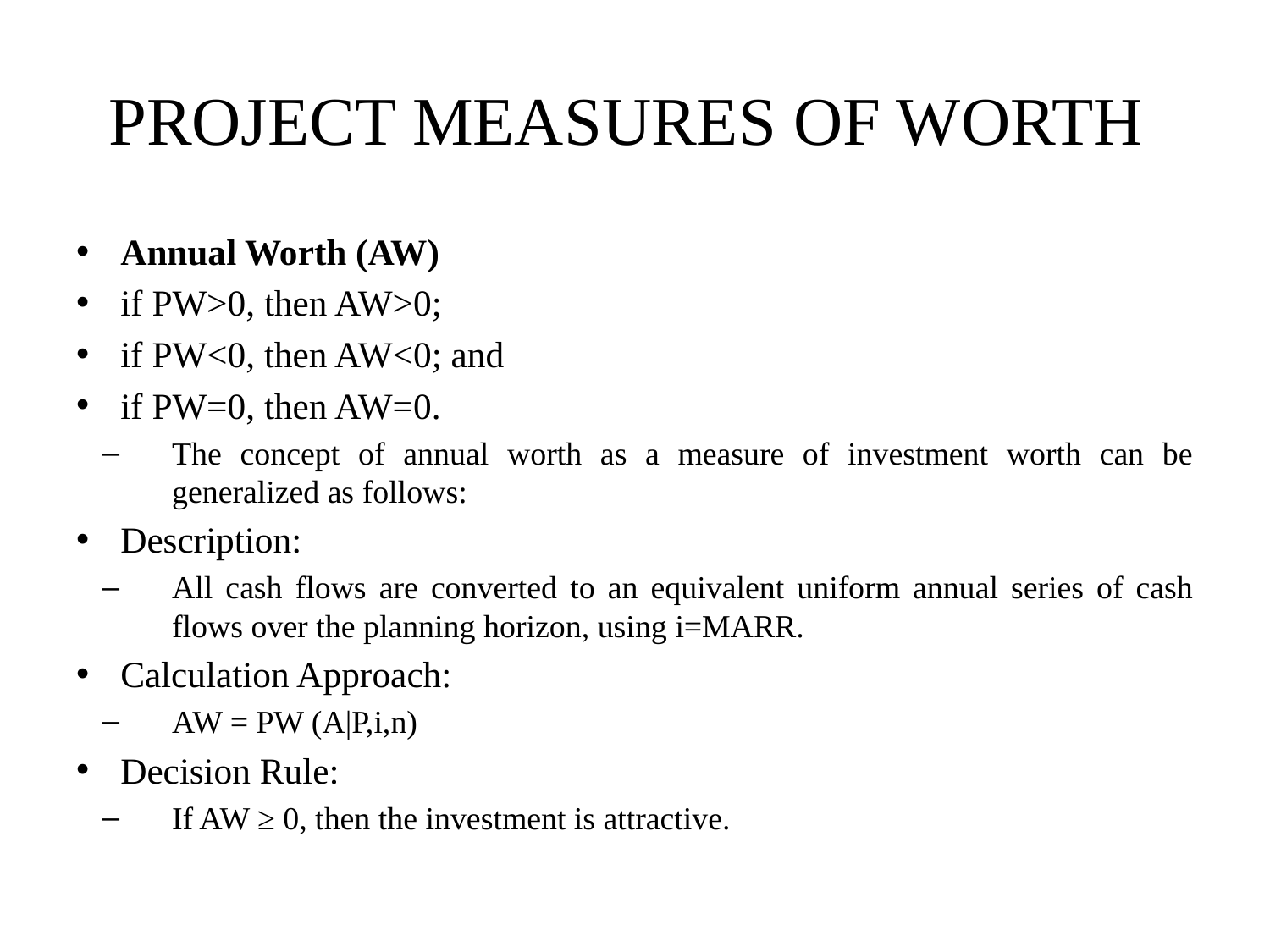

# PROJECT MEASURES OF WORTH
Annual Worth (AW)
if PW>0, then AW>0;
if PW<0, then AW<0; and
if PW=0, then AW=0.
The concept of annual worth as a measure of investment worth can be generalized as follows:
Description:
All cash flows are converted to an equivalent uniform annual series of cash flows over the planning horizon, using i=MARR.
Calculation Approach:
AW = PW (A|P,i,n)
Decision Rule:
If AW ≥ 0, then the investment is attractive.